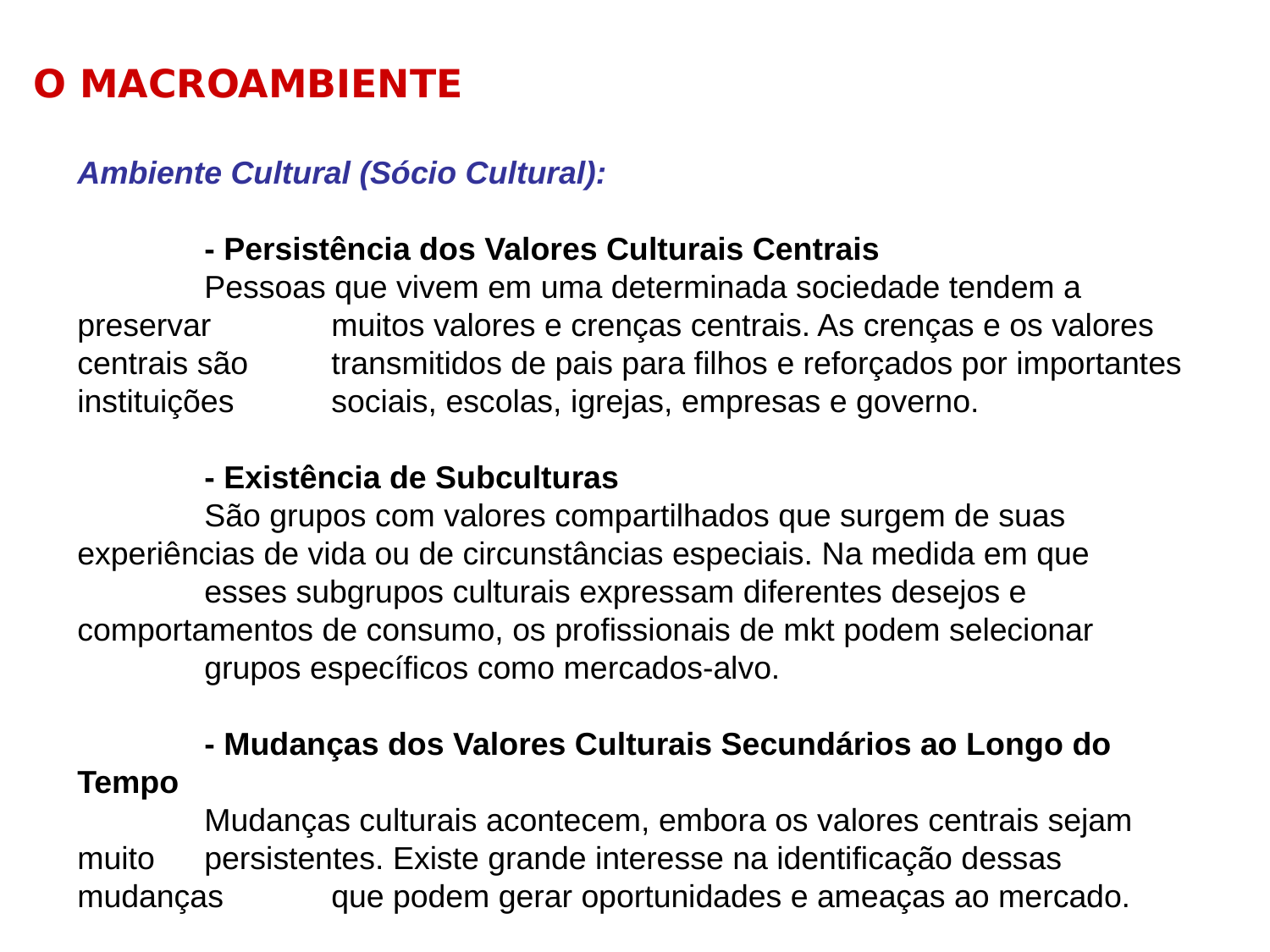

O MACROAMBIENTE
Ambiente Cultural (Sócio Cultural):

	- Persistência dos Valores Culturais Centrais
	Pessoas que vivem em uma determinada sociedade tendem a preservar 	muitos valores e crenças centrais. As crenças e os valores centrais são 	transmitidos de pais para filhos e reforçados por importantes instituições 	sociais, escolas, igrejas, empresas e governo.

	- Existência de Subculturas
	São grupos com valores compartilhados que surgem de suas 	experiências de vida ou de circunstâncias especiais. Na medida em que 	esses subgrupos culturais expressam diferentes desejos e 	comportamentos de consumo, os profissionais de mkt podem selecionar 	grupos específicos como mercados-alvo.

	- Mudanças dos Valores Culturais Secundários ao Longo do Tempo
	Mudanças culturais acontecem, embora os valores centrais sejam muito 	persistentes. Existe grande interesse na identificação dessas mudanças 	que podem gerar oportunidades e ameaças ao mercado.